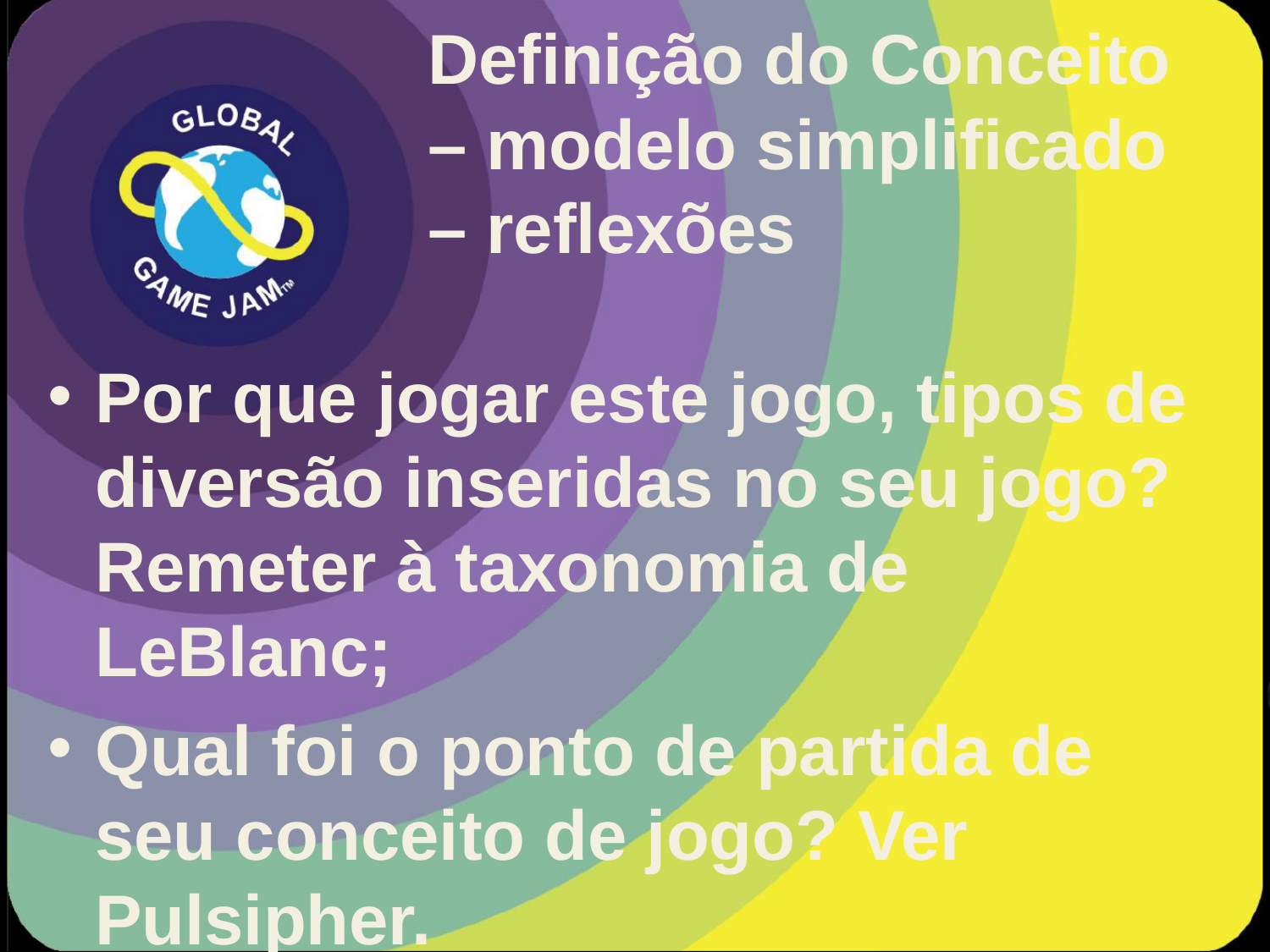

# Definição do Conceito – modelo simplificado – reflexões
Por que jogar este jogo, tipos de diversão inseridas no seu jogo? Remeter à taxonomia de LeBlanc;
Qual foi o ponto de partida de seu conceito de jogo? Ver Pulsipher.